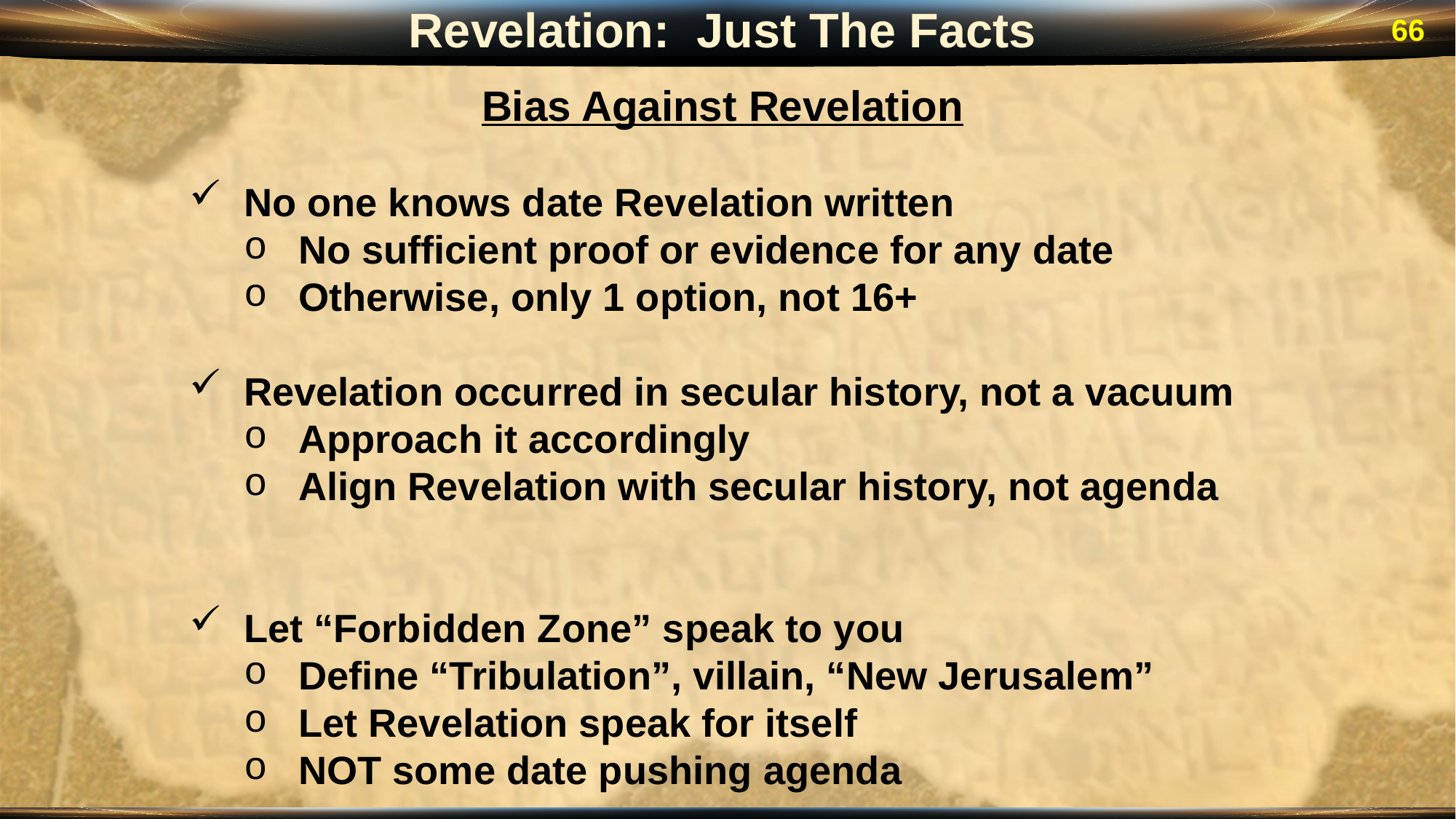

Revelation:  Just The Facts
66
Bias Against Revelation

No one knows date Revelation written
No sufficient proof or evidence for any date
Otherwise, only 1 option, not 16+

Revelation occurred in secular history, not a vacuum
Approach it accordingly
Align Revelation with secular history, not agenda

Let “Forbidden Zone” speak to you
Define “Tribulation”, villain, “New Jerusalem”
Let Revelation speak for itself
NOT some date pushing agenda